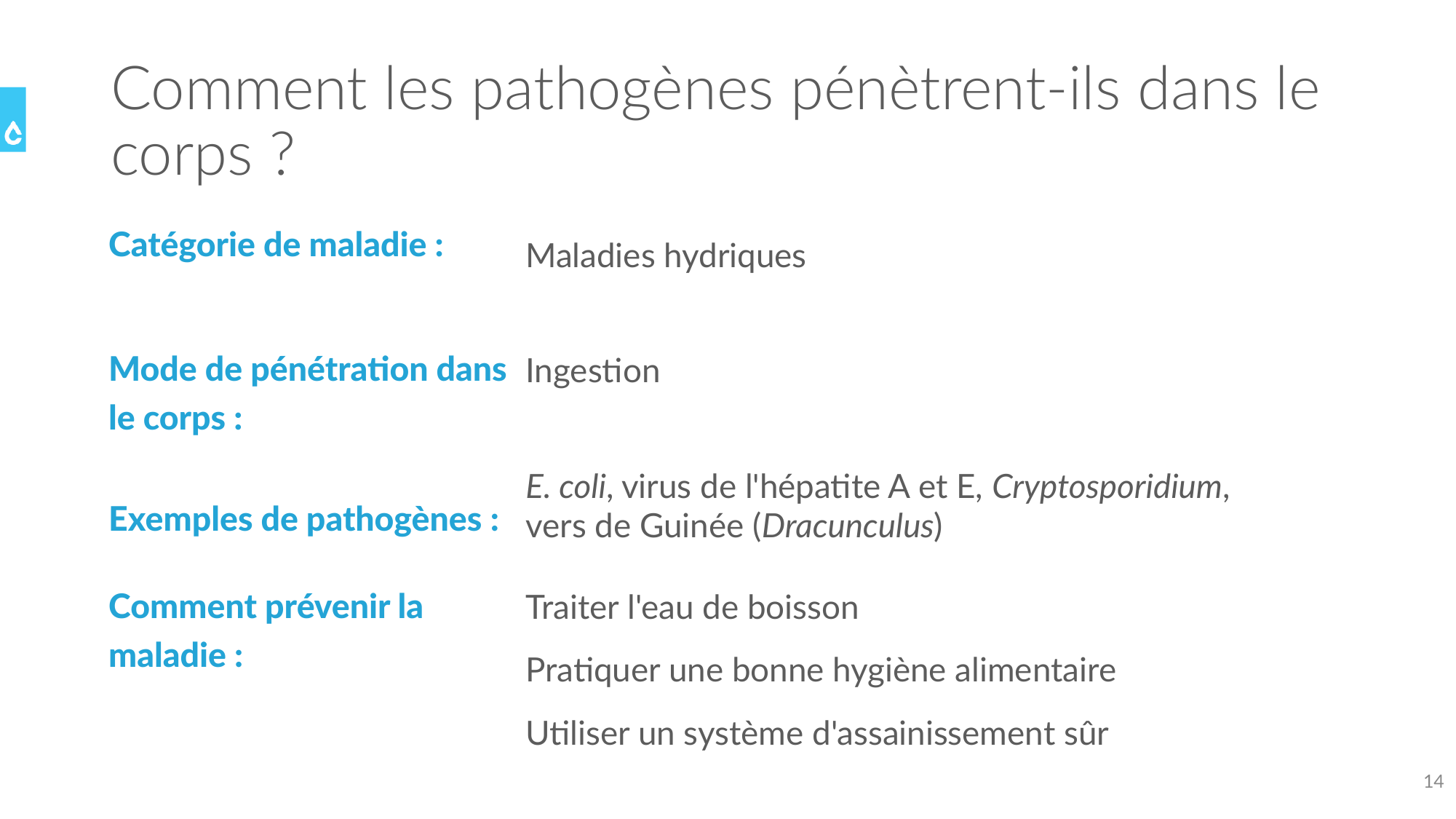

# Comment les pathogènes pénètrent-ils dans le corps ?
Catégorie de maladie :

Mode de pénétration dans le corps :
Exemples de pathogènes :

Comment prévenir la maladie :
Maladies hydriques
Ingestion
E. coli, virus de l'hépatite A et E, Cryptosporidium, vers de Guinée (Dracunculus)
Traiter l'eau de boisson
Pratiquer une bonne hygiène alimentaire
Utiliser un système d'assainissement sûr
14